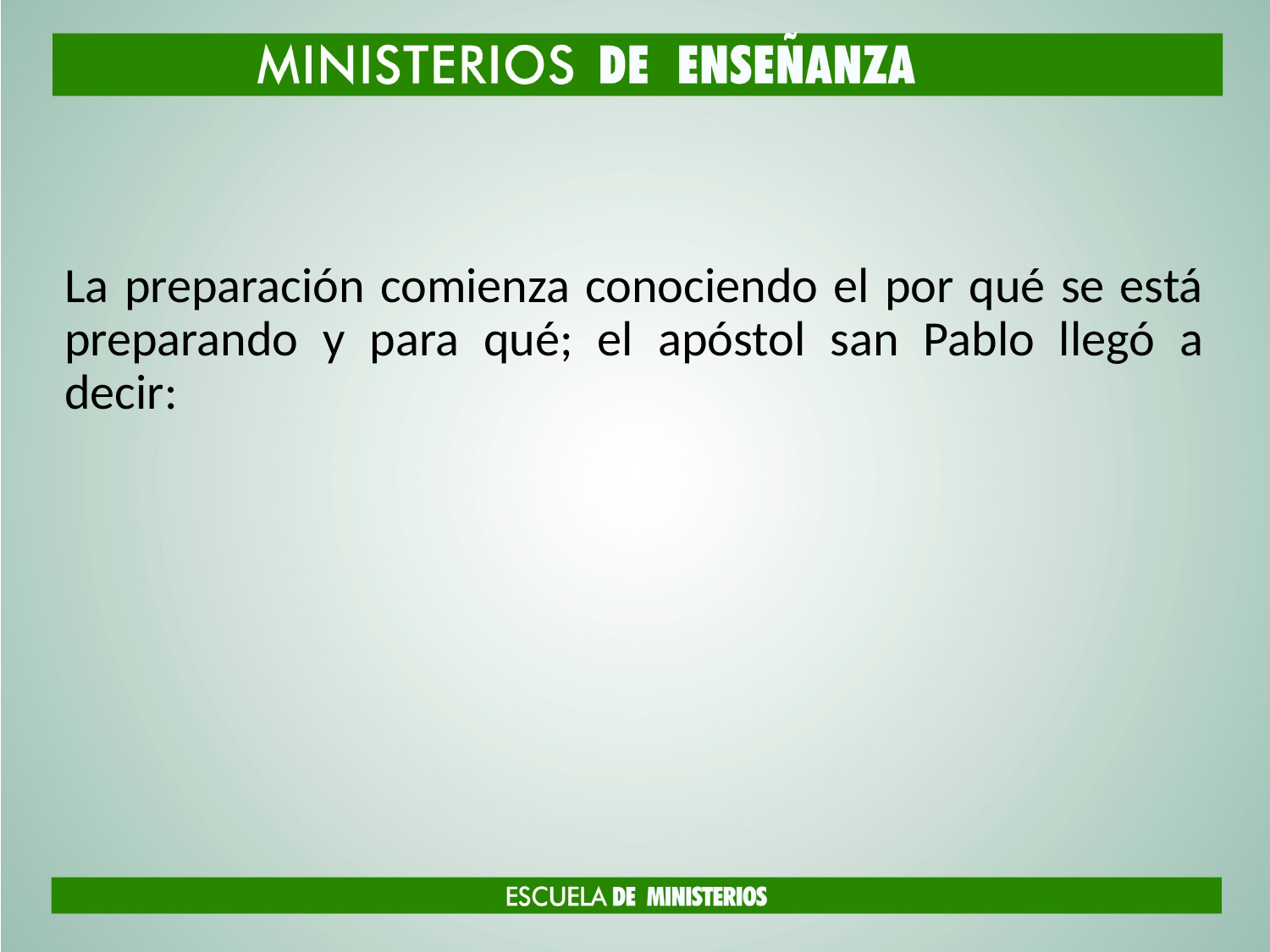

#
La preparación comienza conociendo el por qué se está preparando y para qué; el apóstol san Pablo llegó a decir: